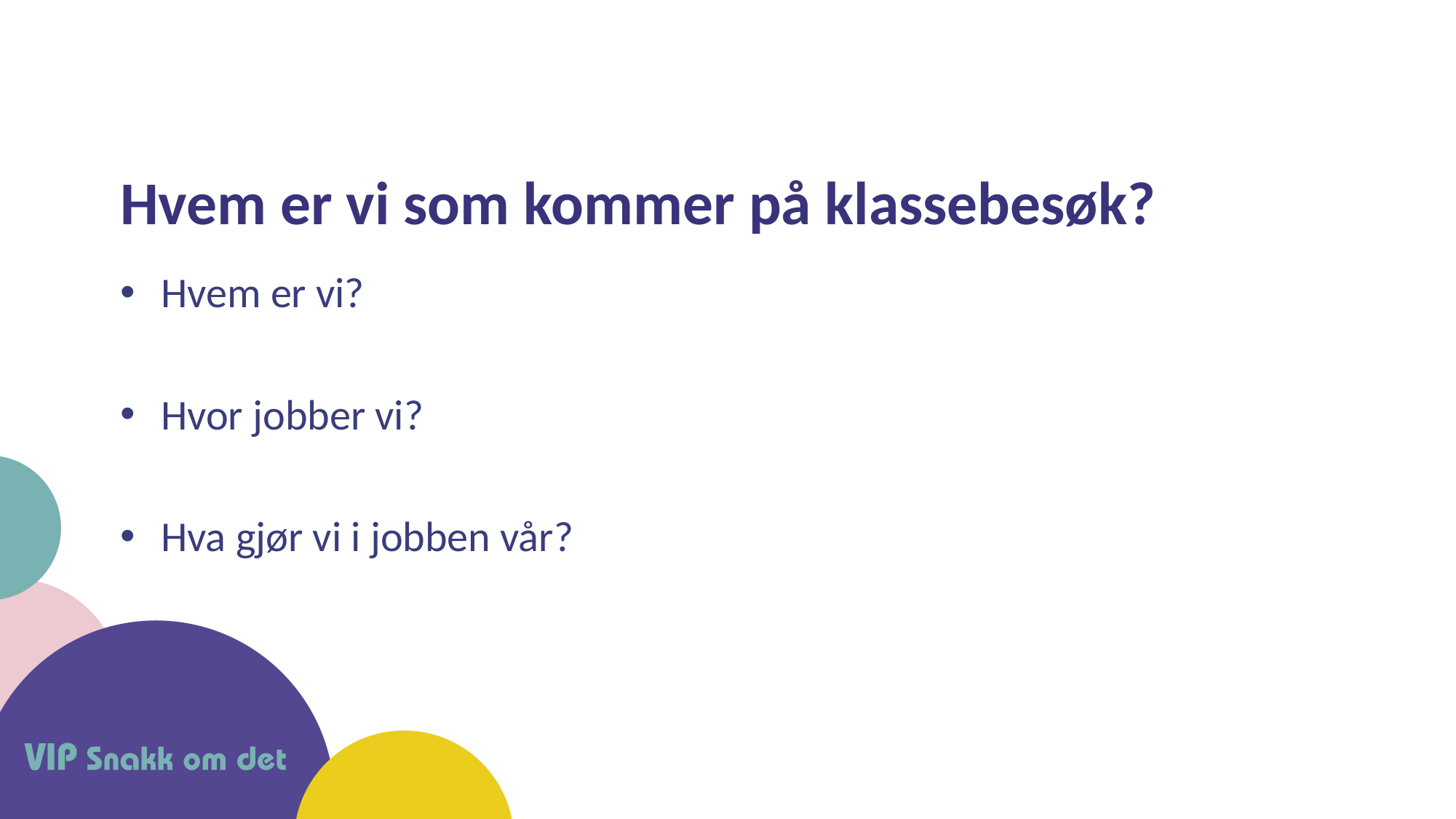

# Hvem er vi som kommer på klassebesøk?
Hvem er vi?

Hvor jobber vi?

Hva gjør vi i jobben vår?